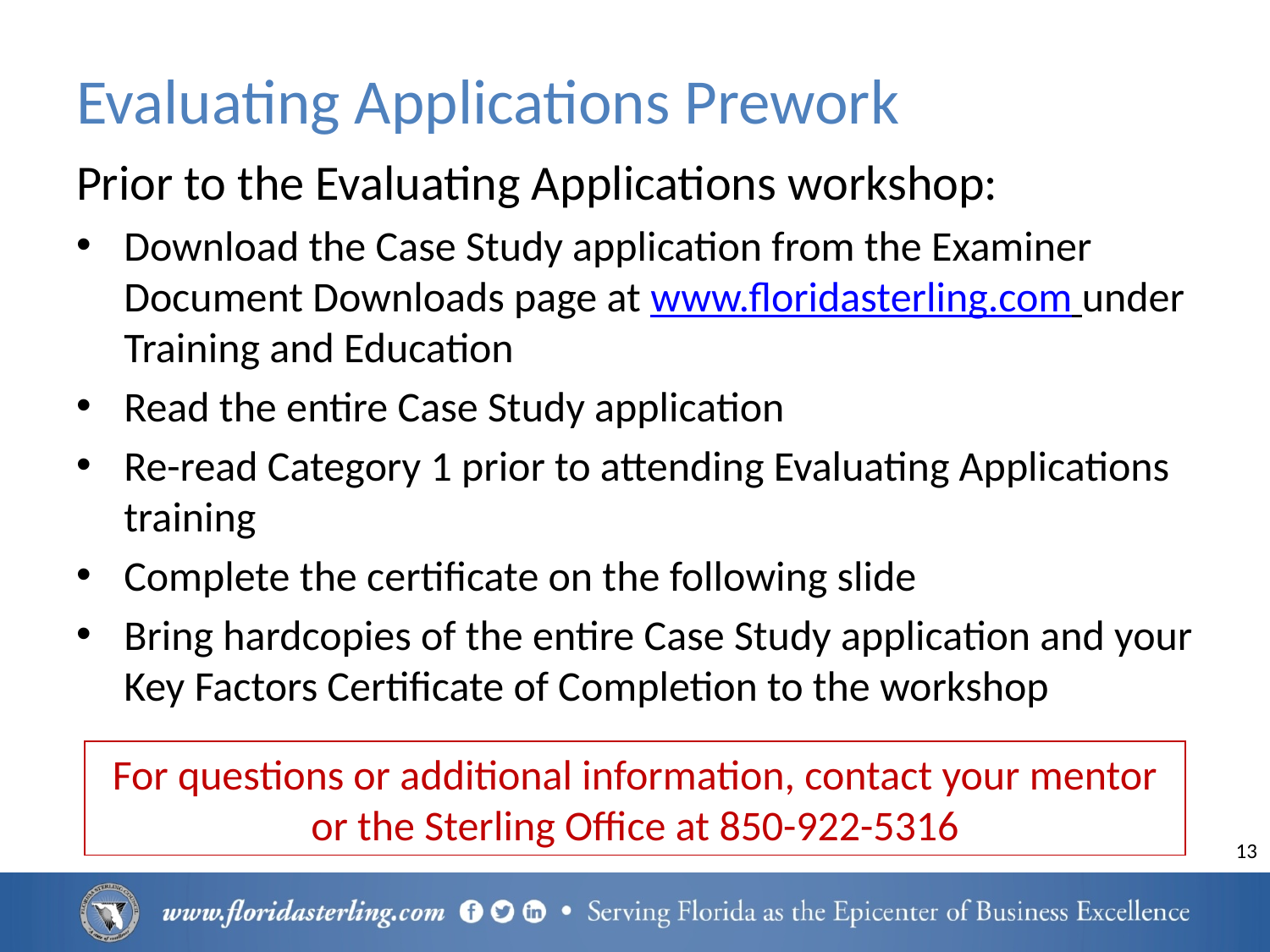

# Evaluating Applications Prework
Prior to the Evaluating Applications workshop:
Download the Case Study application from the Examiner Document Downloads page at www.floridasterling.com under Training and Education
Read the entire Case Study application
Re-read Category 1 prior to attending Evaluating Applications training
Complete the certificate on the following slide
Bring hardcopies of the entire Case Study application and your Key Factors Certificate of Completion to the workshop
For questions or additional information, contact your mentor or the Sterling Office at 850-922-5316
13